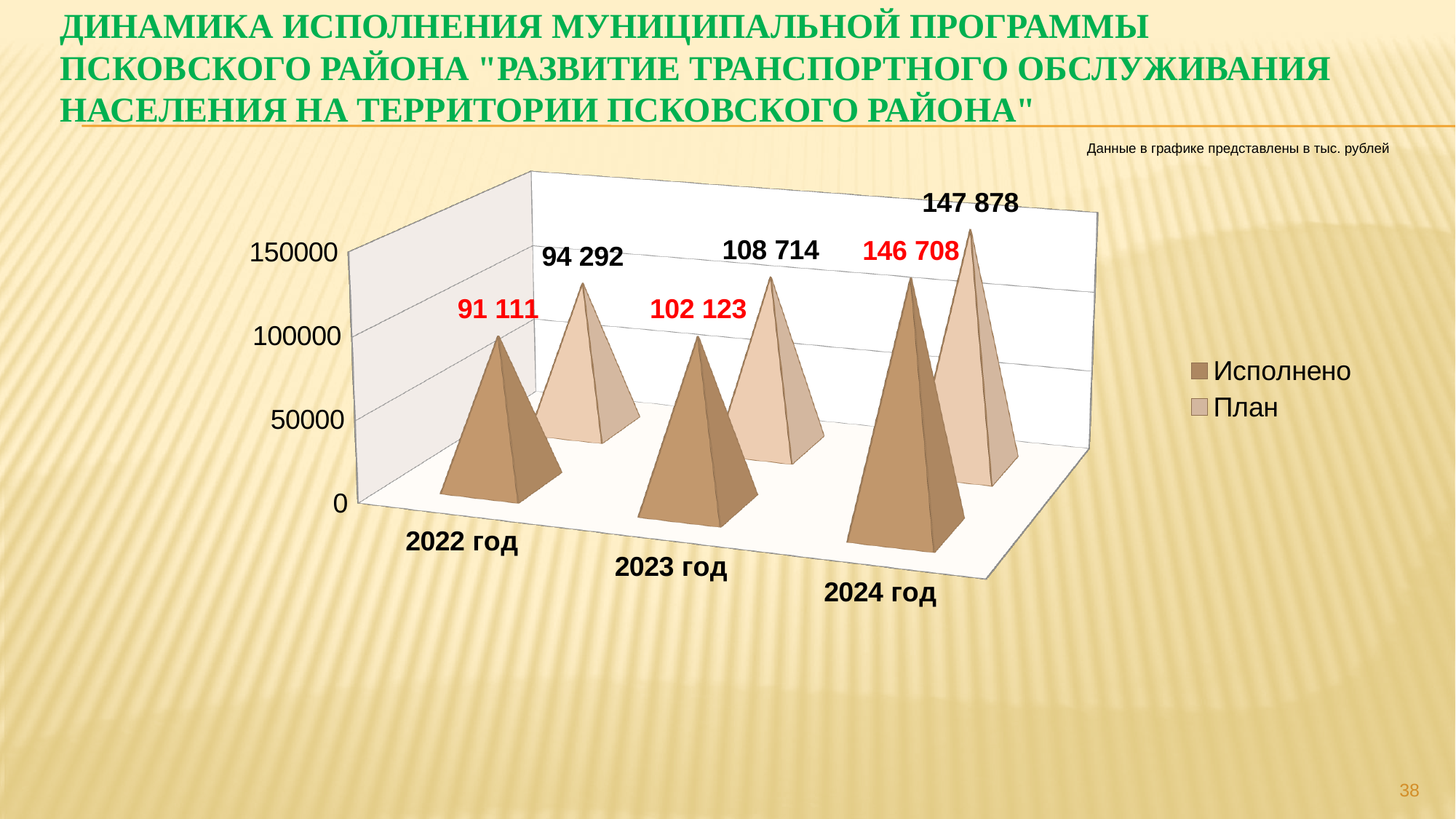

# ДИНАМИКА ИСПОЛНЕНИЯ МУНИЦИПАЛЬНОЙ ПРОГРАММЫ ПСКОВСКОГО РАЙОНА "РАЗВИТИЕ ТРАНСПОРТНОГО ОБСЛУЖИВАНИЯ НАСЕЛЕНИЯ НА ТЕРРИТОРИИ ПСКОВСКОГО РАЙОНА"
Данные в графике представлены в тыс. рублей

[unsupported chart]

38